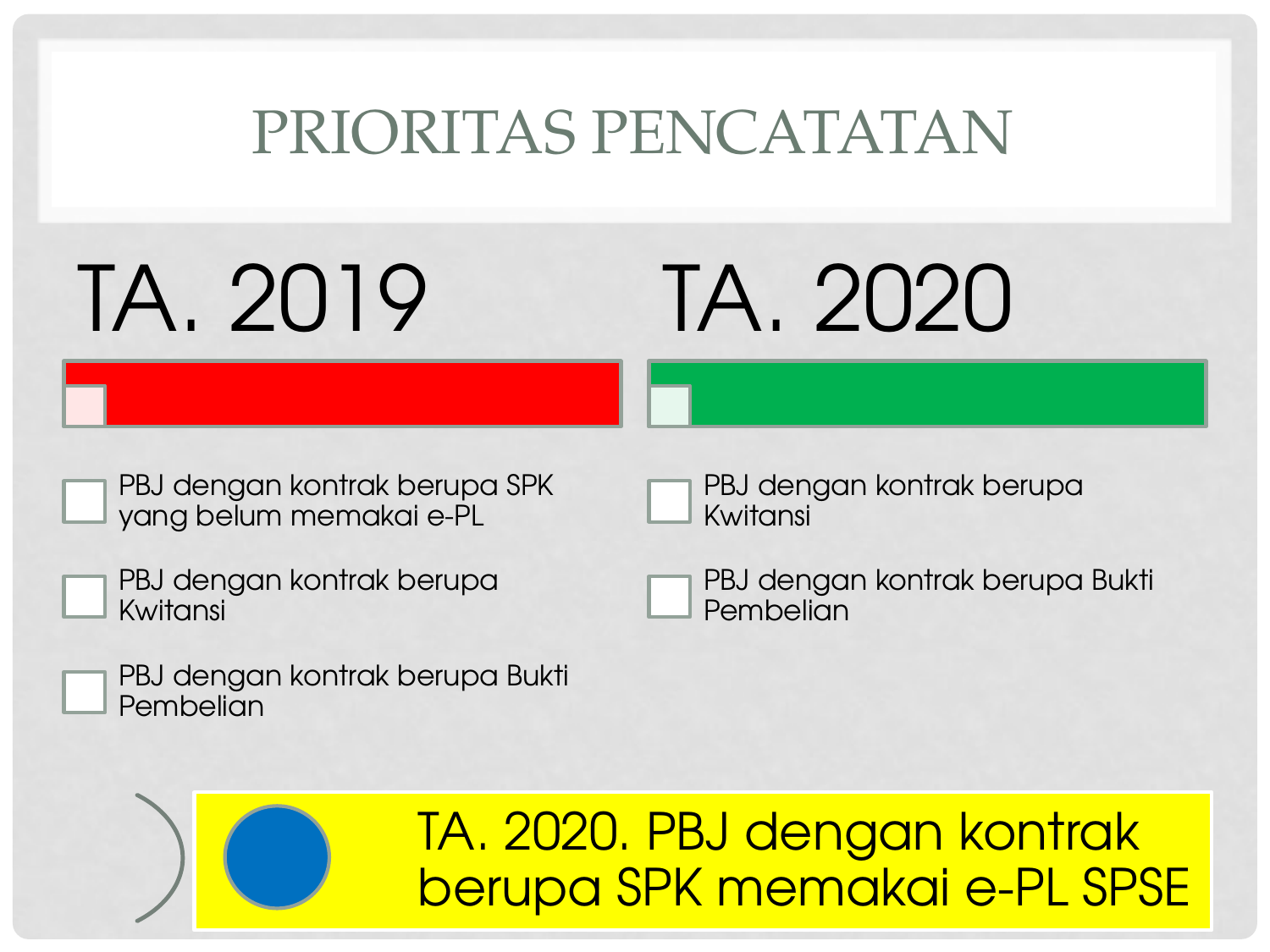

# Prioritas pencatatan
TA. 2019
PBJ dengan kontrak berupa SPK yang belum memakai e-PL
PBJ dengan kontrak berupa Kwitansi
PBJ dengan kontrak berupa Bukti Pembelian
TA. 2020
PBJ dengan kontrak berupa Kwitansi
PBJ dengan kontrak berupa Bukti Pembelian
TA. 2020. PBJ dengan kontrak berupa SPK memakai e-PL SPSE